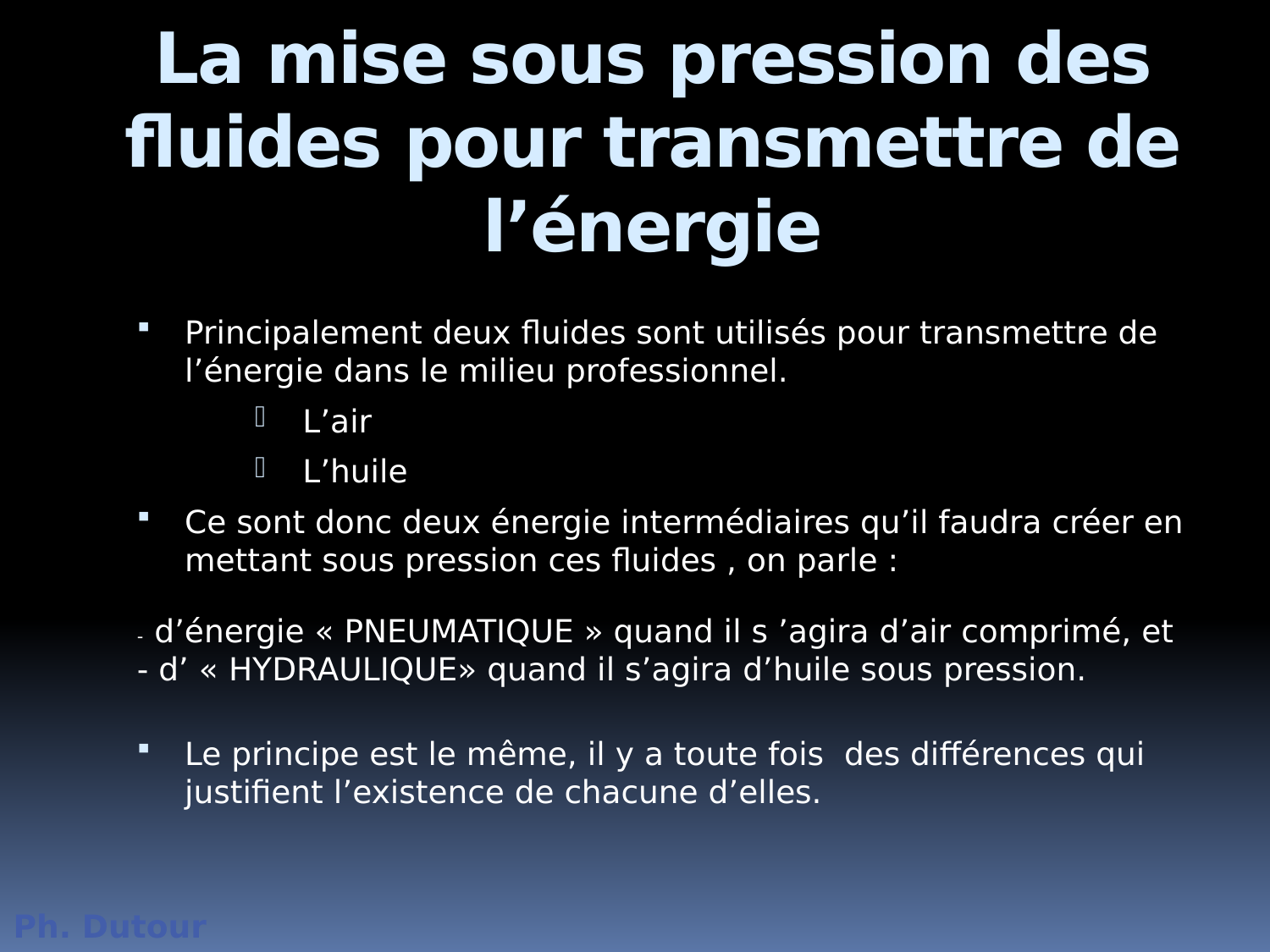

La mise sous pression des fluides pour transmettre de l’énergie
Principalement deux fluides sont utilisés pour transmettre de l’énergie dans le milieu professionnel.
L’air
L’huile
Ce sont donc deux énergie intermédiaires qu’il faudra créer en mettant sous pression ces fluides , on parle :
-  d’énergie « PNEUMATIQUE » quand il s ’agira d’air comprimé, et
- d’ « HYDRAULIQUE» quand il s’agira d’huile sous pression.

Le principe est le même, il y a toute fois  des différences qui justifient l’existence de chacune d’elles.